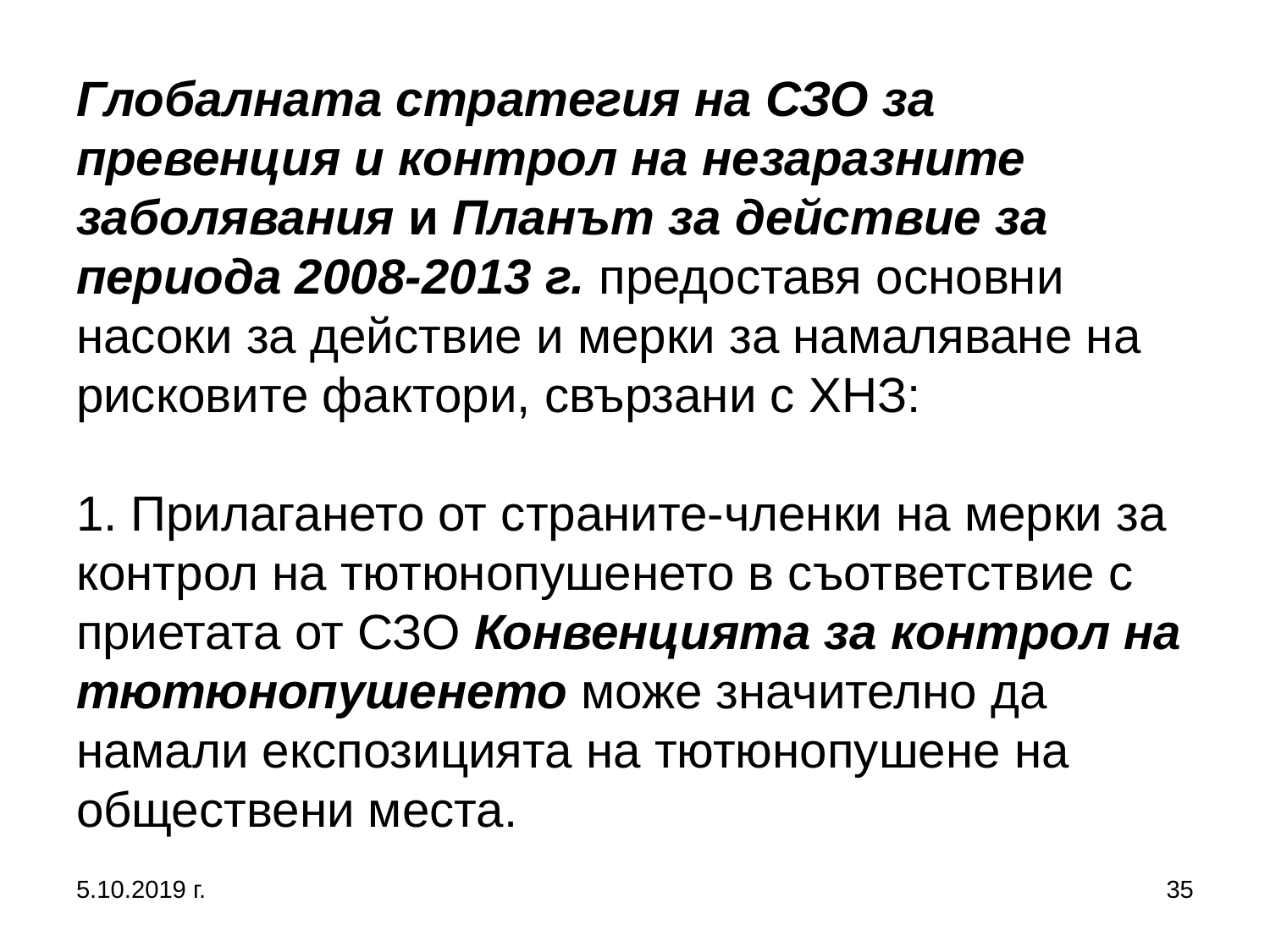

# Глобалната стратегия на СЗО за превенция и контрол на незаразните заболявания и Планът за действие за периода 2008-2013 г. предоставя основни насоки за действие и мерки за намаляване на рисковите фактори, свързани с ХНЗ: 1. Прилагането от страните-членки на мерки за контрол на тютюнопушенето в съответствие с приетата от СЗО Конвенцията за контрол на тютюнопушенето може значително да намали експозицията на тютюнопушене на обществени места.
5.10.2019 г.
35